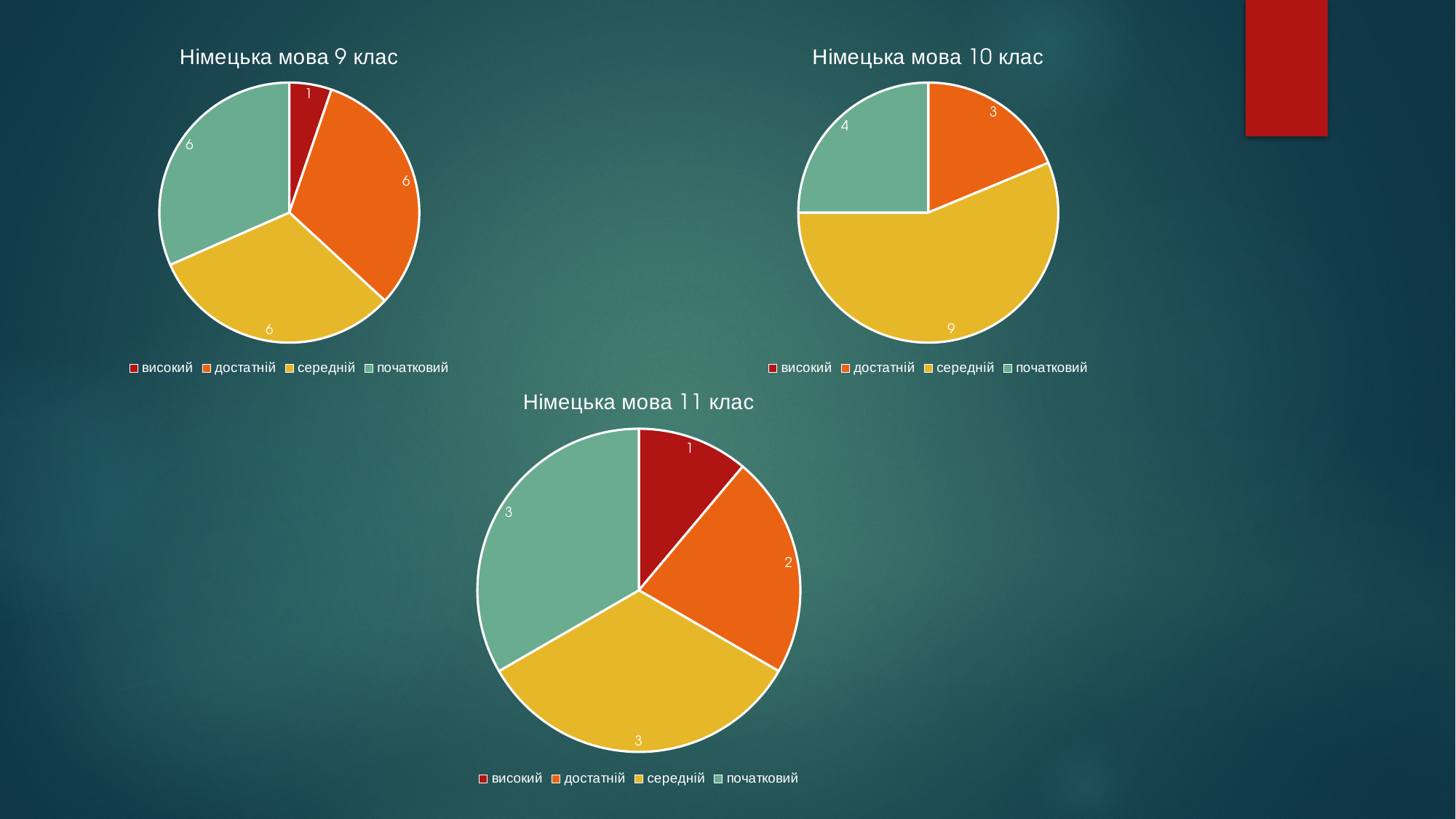

### Chart: Німецька мова 10 клас

| Category |  |
|---|---|
| високий | 0.0 |
| достатній | 3.0 |
| середній | 9.0 |
| початковий | 4.0 |

### Chart: Німецька мова 9 клас

| Category |  |
|---|---|
| високий | 1.0 |
| достатній | 6.0 |
| середній | 6.0 |
| початковий | 6.0 |

### Chart: Німецька мова 11 клас

| Category |  |
|---|---|
| високий | 1.0 |
| достатній | 2.0 |
| середній | 3.0 |
| початковий | 3.0 |